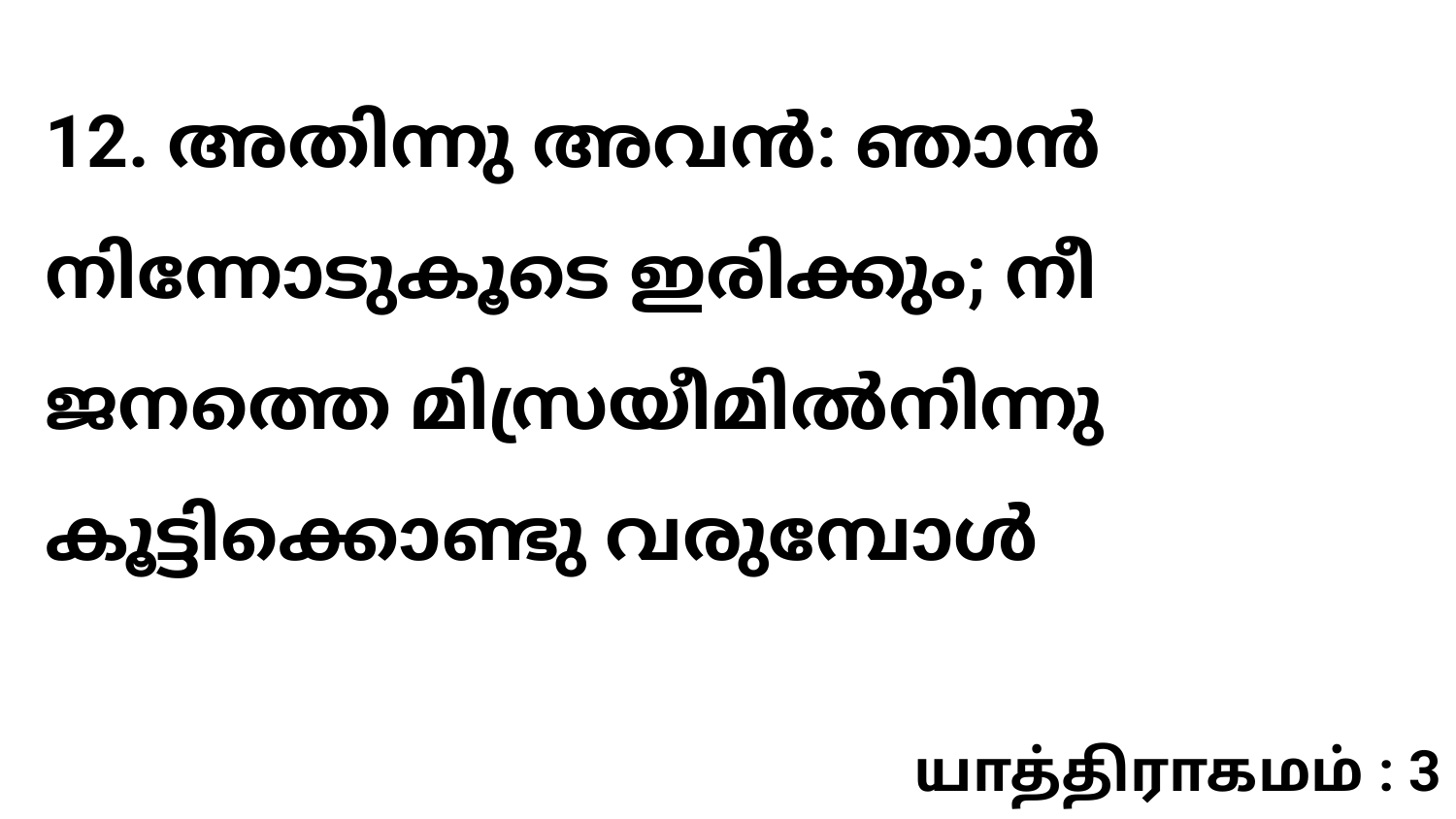

12. അതിന്നു അവൻ: ഞാൻ നിന്നോടുകൂടെ ഇരിക്കും; നീ ജനത്തെ മിസ്രയീമിൽനിന്നു കൂട്ടിക്കൊണ്ടു വരുമ്പോൾ
யாத்திராகமம் : 3